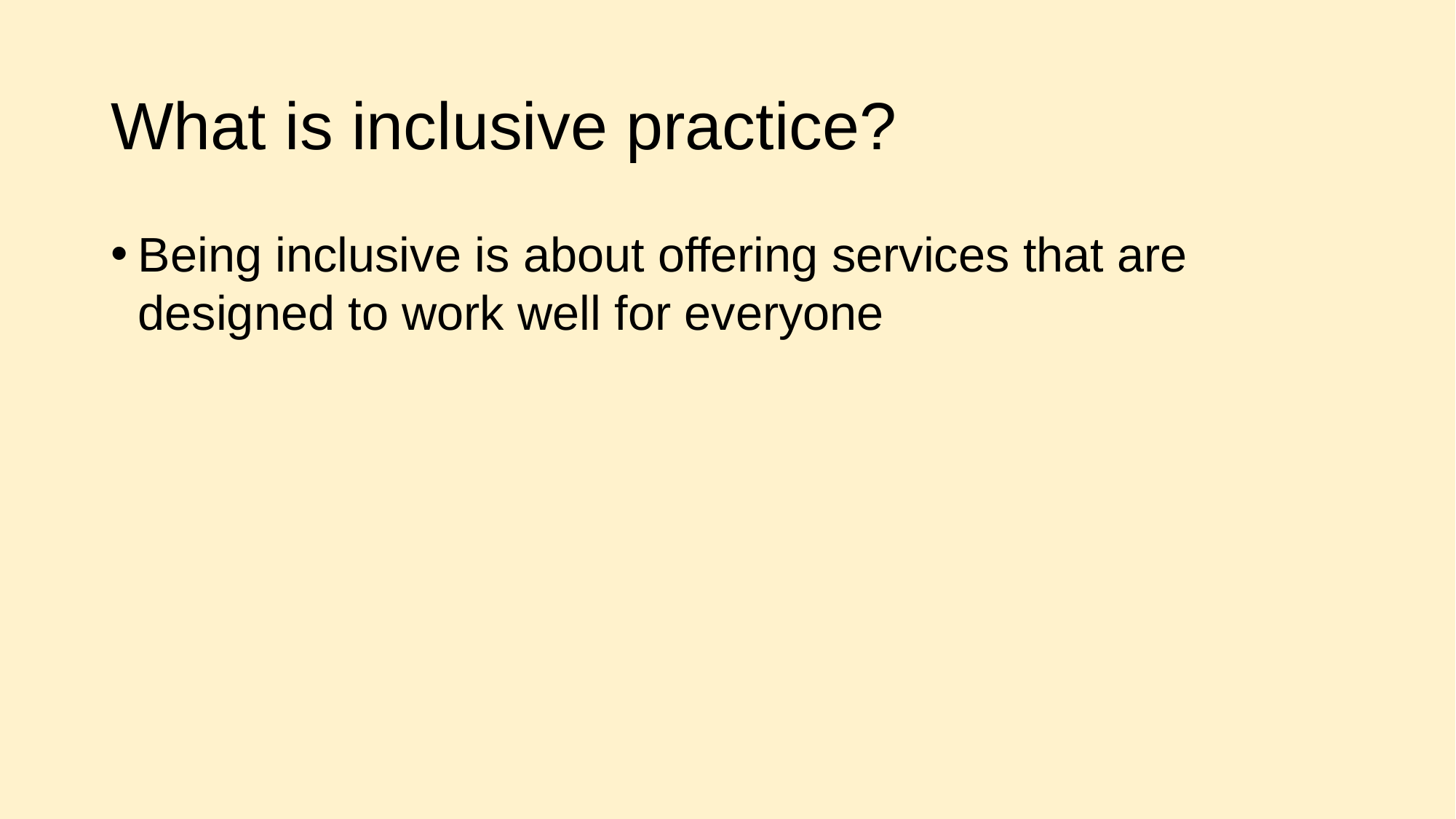

# What is inclusive practice?
Being inclusive is about offering services that are designed to work well for everyone